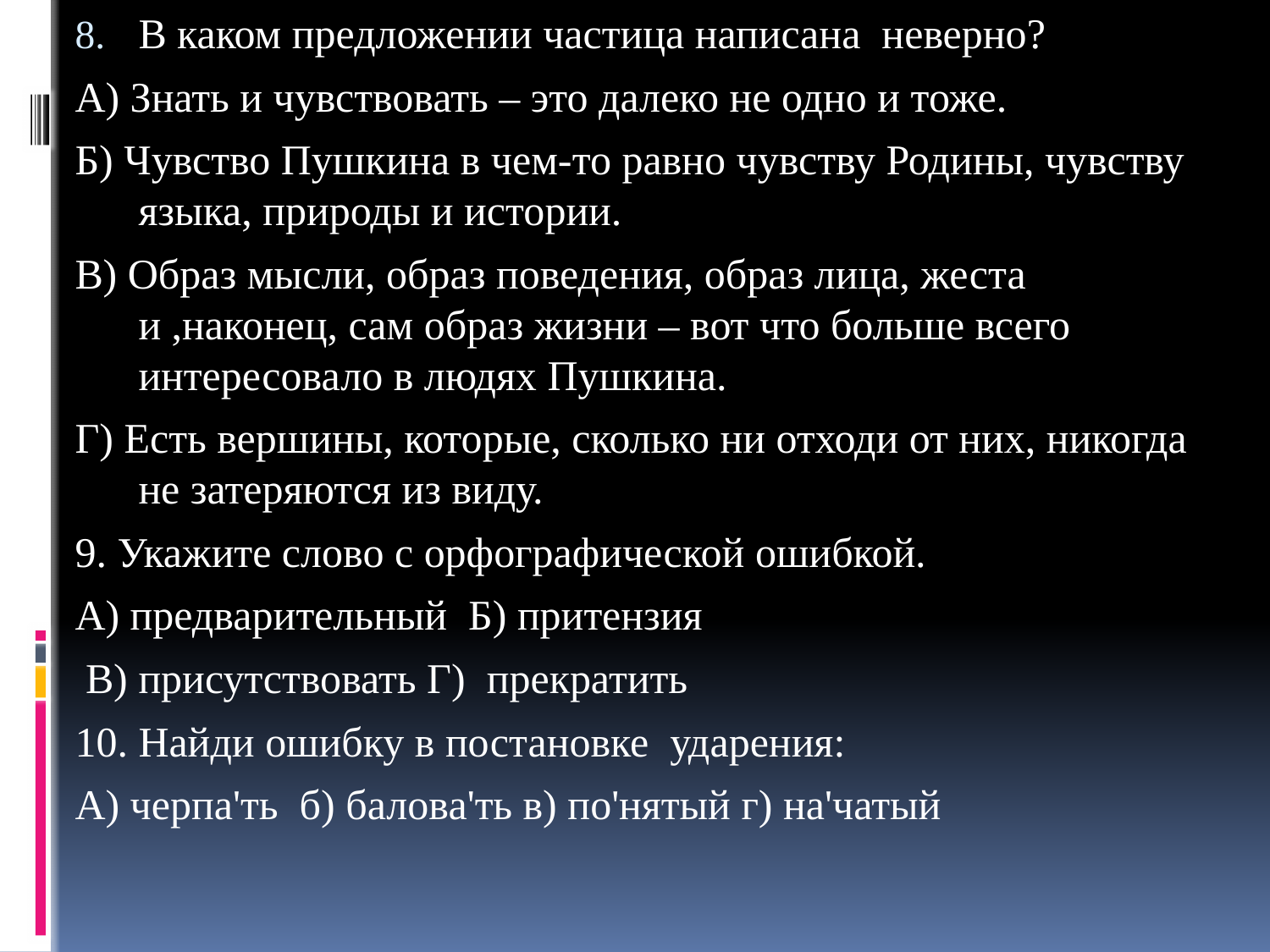

В каком предложении частица написана  неверно?
А) Знать и чувствовать – это далеко не одно и тоже.
Б) Чувство Пушкина в чем-то равно чувству Родины, чувству языка, природы и истории.
В) Образ мысли, образ поведения, образ лица, жеста и ,наконец, сам образ жизни – вот что больше всего интересовало в людях Пушкина.
Г) Есть вершины, которые, сколько ни отходи от них, никогда не затеряются из виду.
9. Укажите слово с орфографической ошибкой.
А) предварительный  Б) притензия
 В) присутствовать Г)  прекратить
10. Найди ошибку в постановке  ударения:
А) черпа'ть  б) балова'ть в) по'нятый г) на'чатый